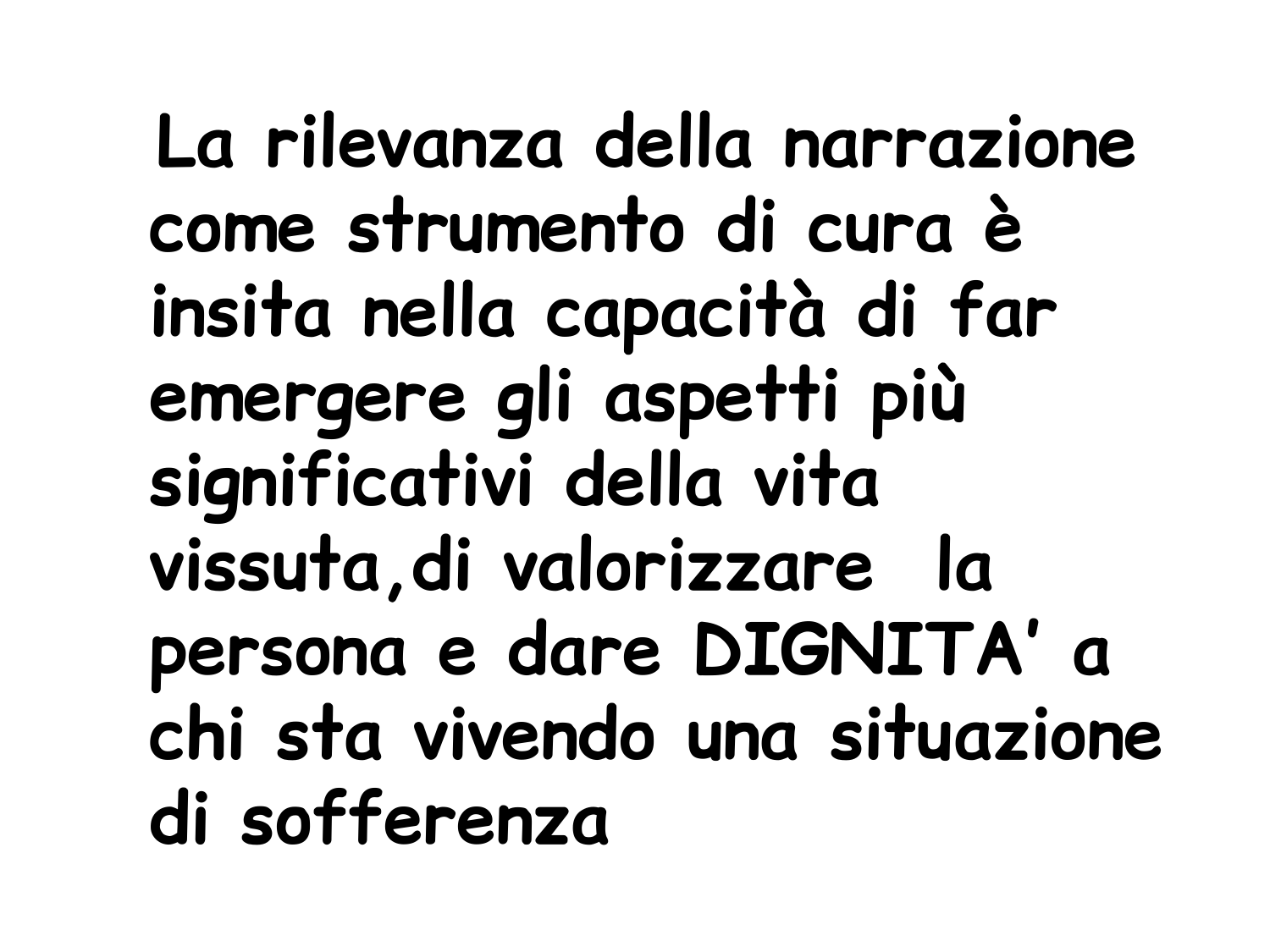

La rilevanza della narrazione come strumento di cura è insita nella capacità di far emergere gli aspetti più significativi della vita vissuta,di valorizzare  la persona e dare DIGNITA’ a chi sta vivendo una situazione di sofferenza